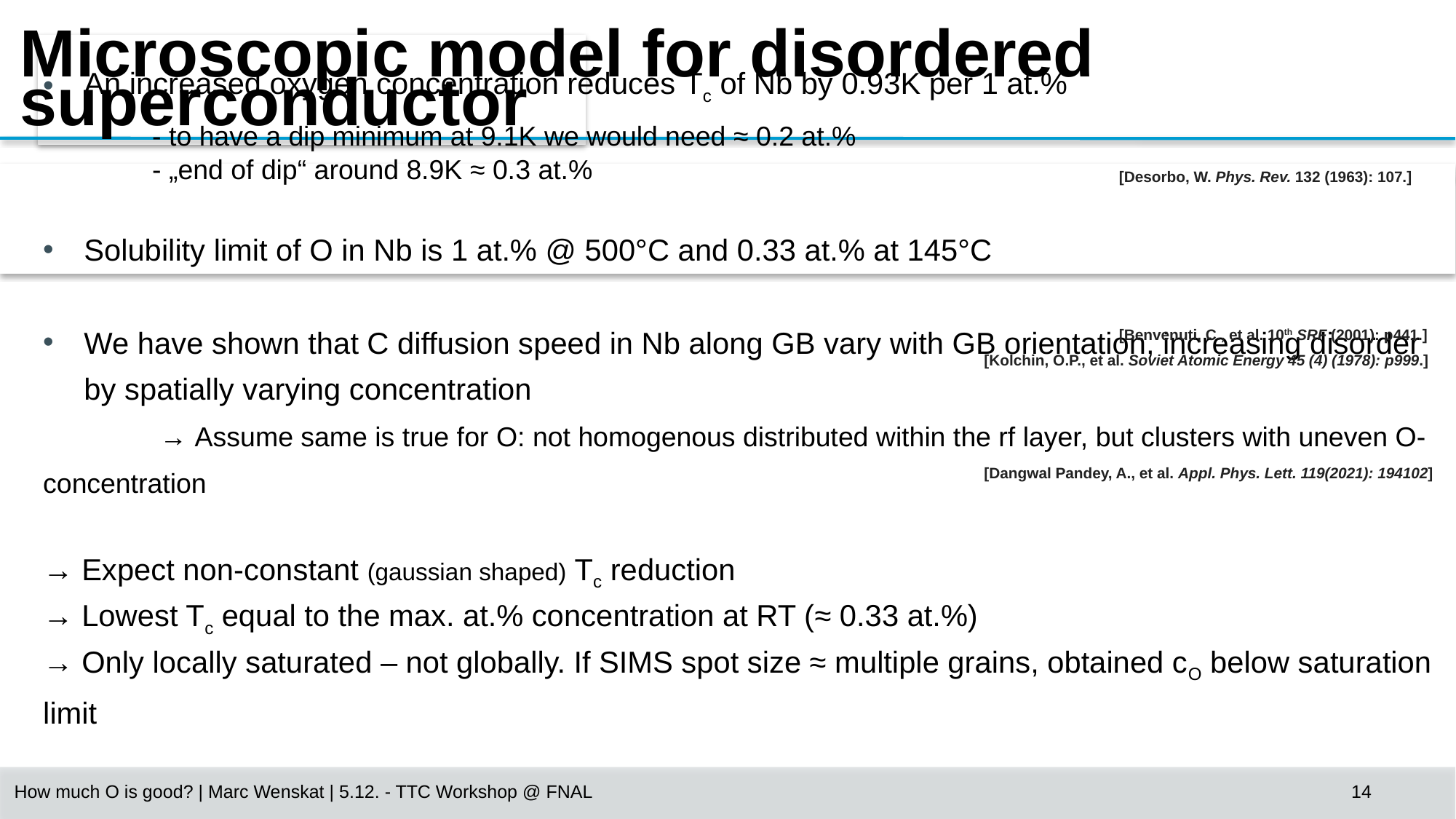

Microscopic model for disordered superconductor

An increased oxygen concentration reduces Tc of Nb by 0.93K per 1 at.%
	- to have a dip minimum at 9.1K we would need ≈ 0.2 at.%
	- „end of dip“ around 8.9K ≈ 0.3 at.%

Solubility limit of O in Nb is 1 at.% @ 500°C and 0.33 at.% at 145°C

We have shown that C diffusion speed in Nb along GB vary with GB orientation, increasing disorder by spatially varying concentration
	 → Assume same is true for O: not homogenous distributed within the rf layer, but clusters with uneven O-concentration

→ Expect non-constant (gaussian shaped) Tc reduction
→ Lowest Tc equal to the max. at.% concentration at RT (≈ 0.33 at.%)
→ Only locally saturated – not globally. If SIMS spot size ≈ multiple grains, obtained cO below saturation limit

[Desorbo, W. Phys. Rev. 132 (1963): 107.]
[Benvenuti, C., et al. 10th SRF (2001): p441.]
[Kolchin, O.P., et al. Soviet Atomic Energy 45 (4) (1978): p999.]
[Dangwal Pandey, A., et al. Appl. Phys. Lett. 119(2021): 194102]
How much O is good? | Marc Wenskat | 5.12. - TTC Workshop @ FNAL
14